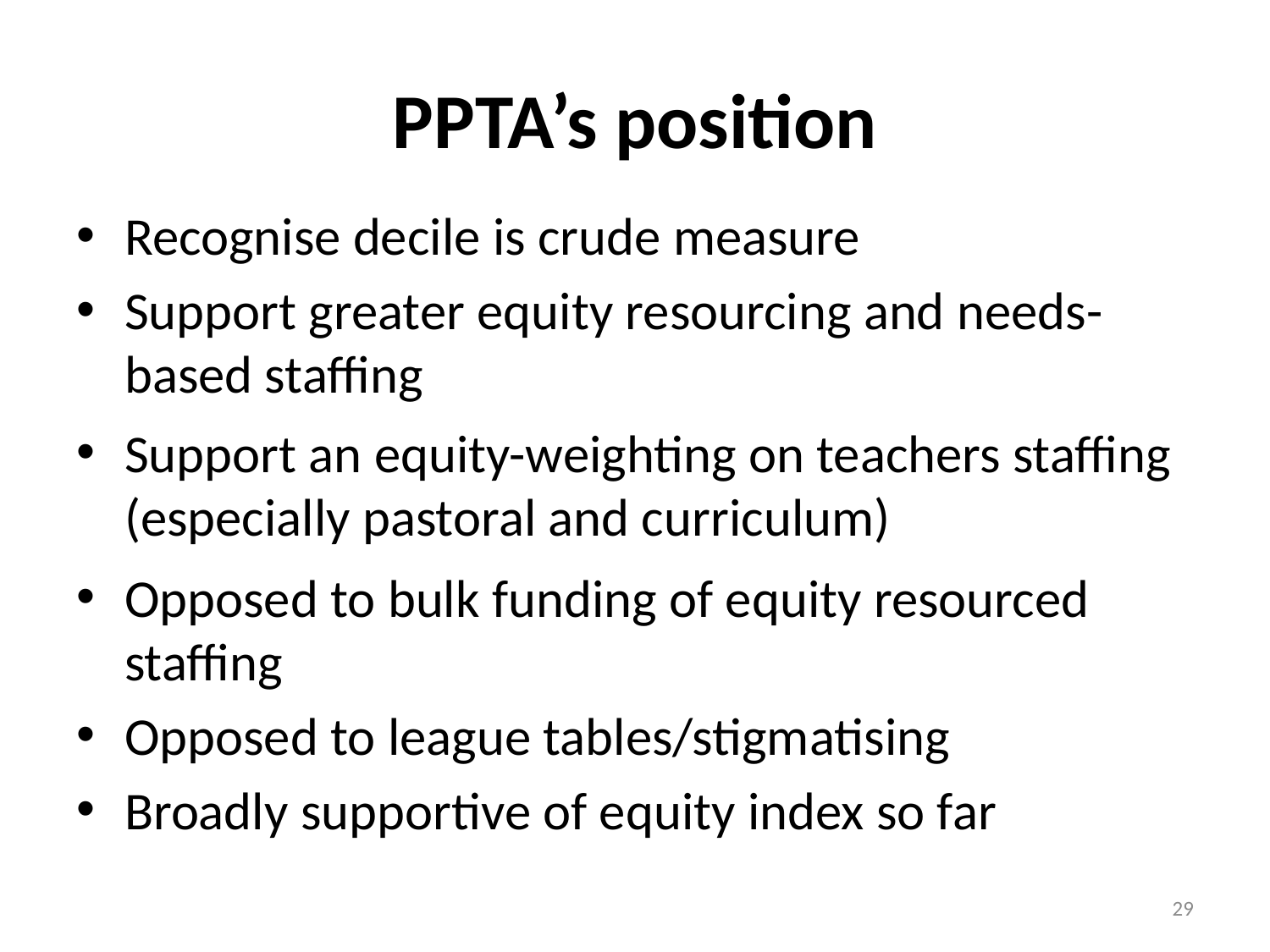

# PPTA’s position
Recognise decile is crude measure
Support greater equity resourcing and needs-based staffing

Support an equity-weighting on teachers staffing (especially pastoral and curriculum)

Opposed to bulk funding of equity resourced staffing
Opposed to league tables/stigmatising
Broadly supportive of equity index so far

29